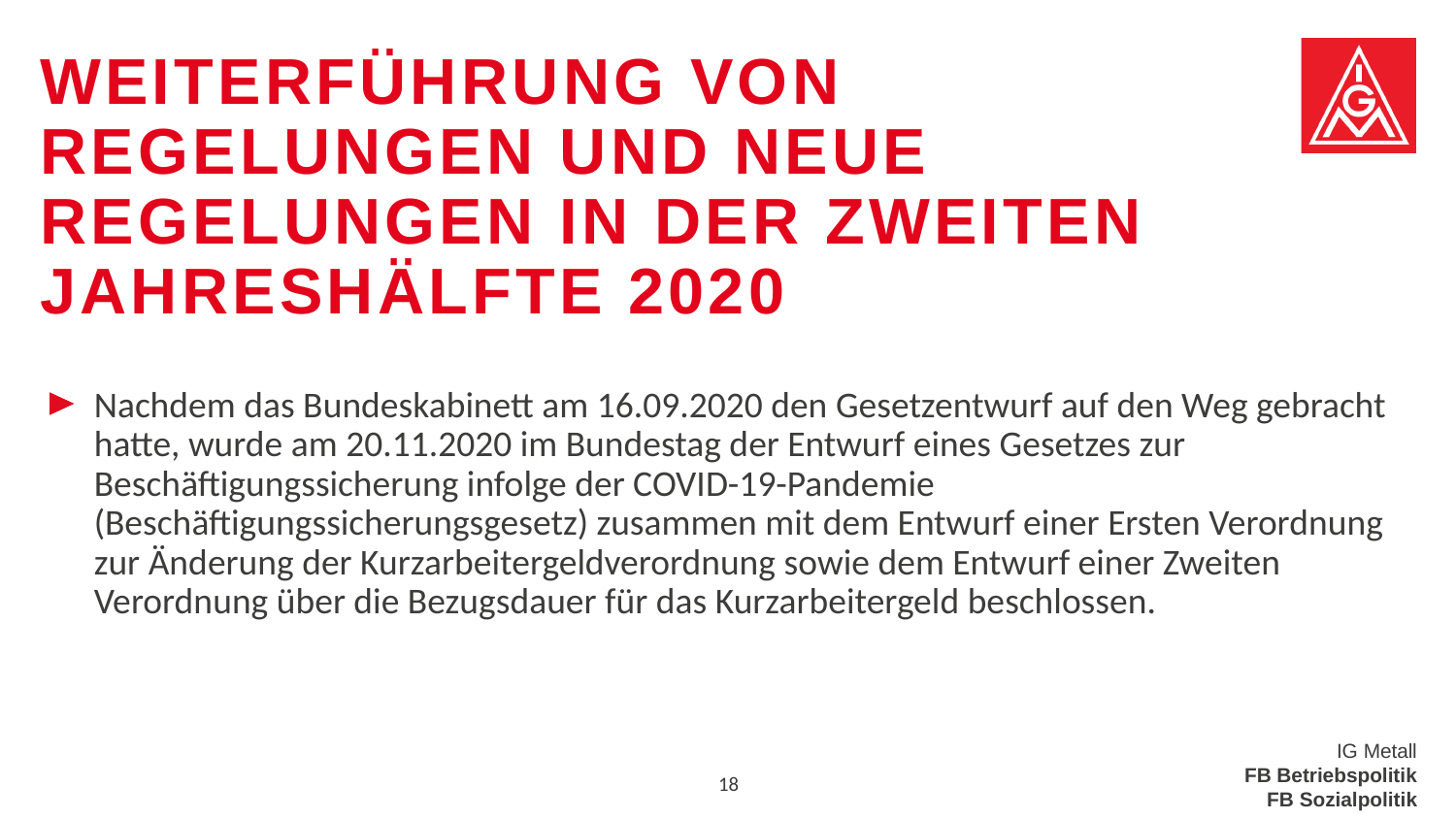

# Weiterführung von Regelungen und neue Regelungen in der zweiten Jahreshälfte 2020
Nachdem das Bundeskabinett am 16.09.2020 den Gesetzentwurf auf den Weg gebracht hatte, wurde am 20.11.2020 im Bundestag der Entwurf eines Gesetzes zur Beschäftigungssicherung infolge der COVID-19-Pandemie (Beschäftigungssicherungsgesetz) zusammen mit dem Entwurf einer Ersten Verordnung zur Änderung der Kurzarbeitergeldverordnung sowie dem Entwurf einer Zweiten Verordnung über die Bezugsdauer für das Kurzarbeitergeld beschlossen.